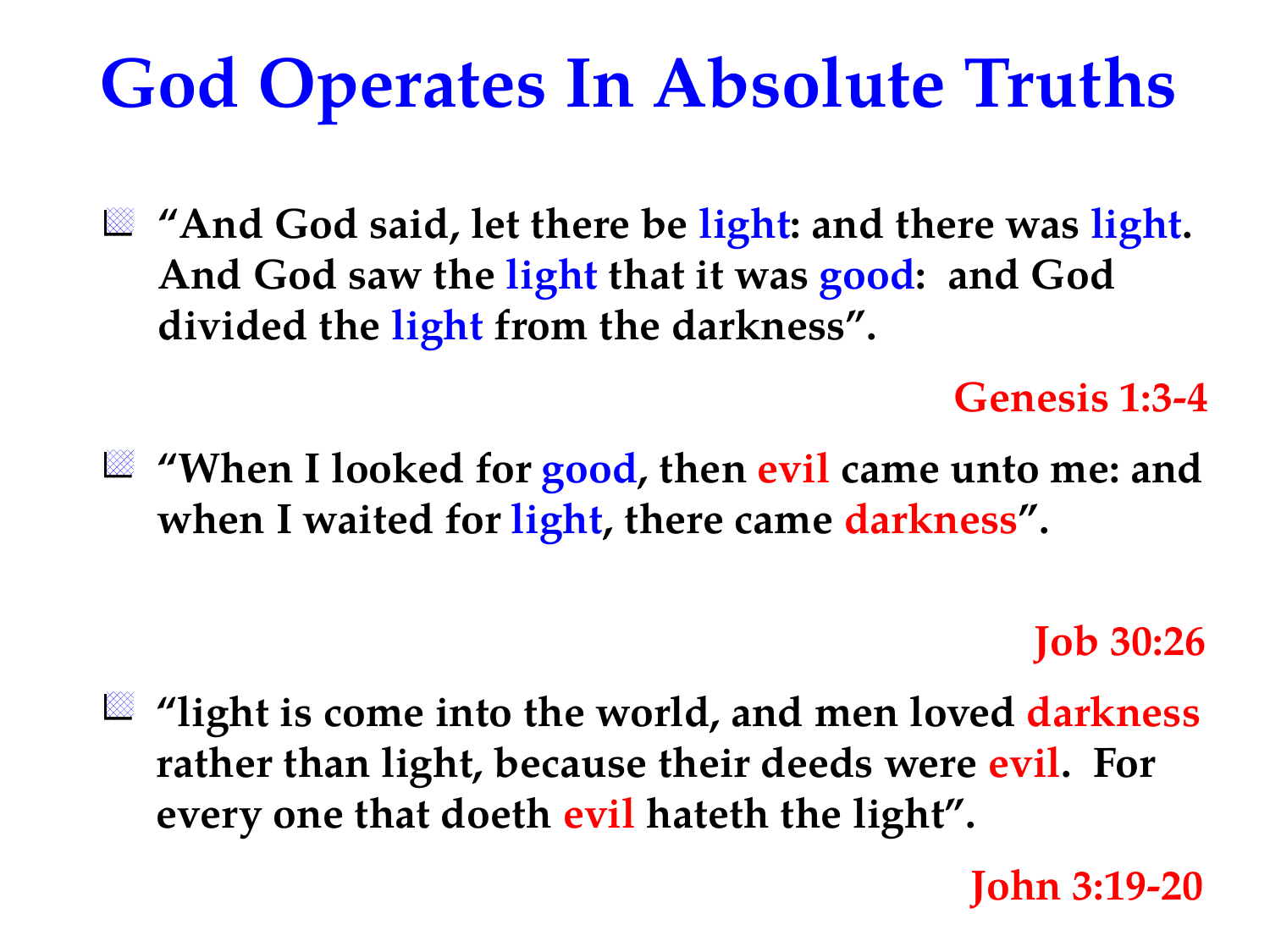

God Operates In Absolute Truths
“And God said, let there be light: and there was light. And God saw the light that it was good:  and God divided the light from the darkness”.
Genesis 1:3-4

“When I looked for good, then evil came unto me: and when I waited for light, there came darkness”.
Job 30:26

“light is come into the world, and men loved darkness rather than light, because their deeds were evil.  For every one that doeth evil hateth the light”.
John 3:19-20